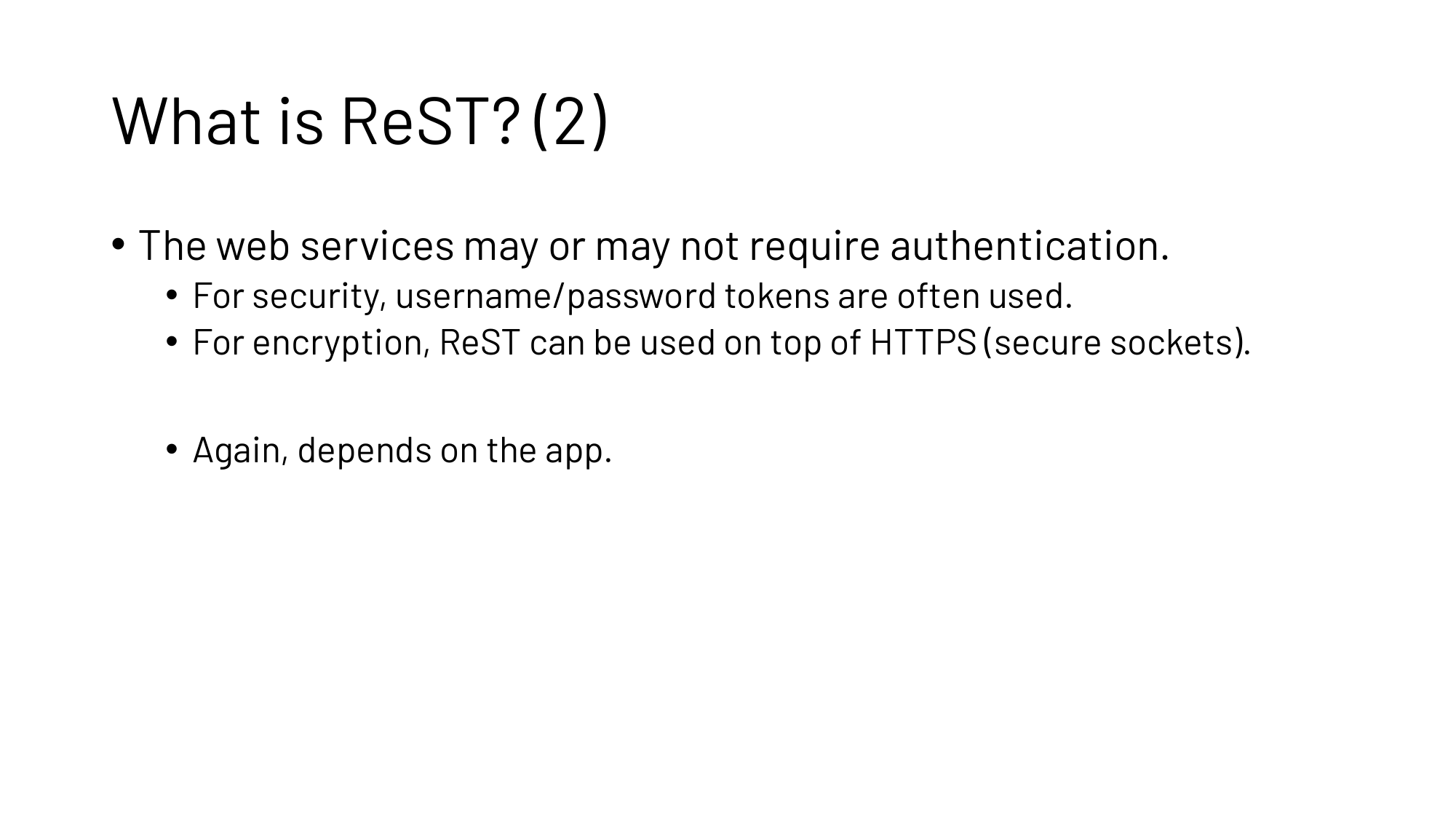

# What is ReST? (2)
The web services may or may not require authentication.
For security, username/password tokens are often used.
For encryption, ReST can be used on top of HTTPS (secure sockets).

Again, depends on the app.